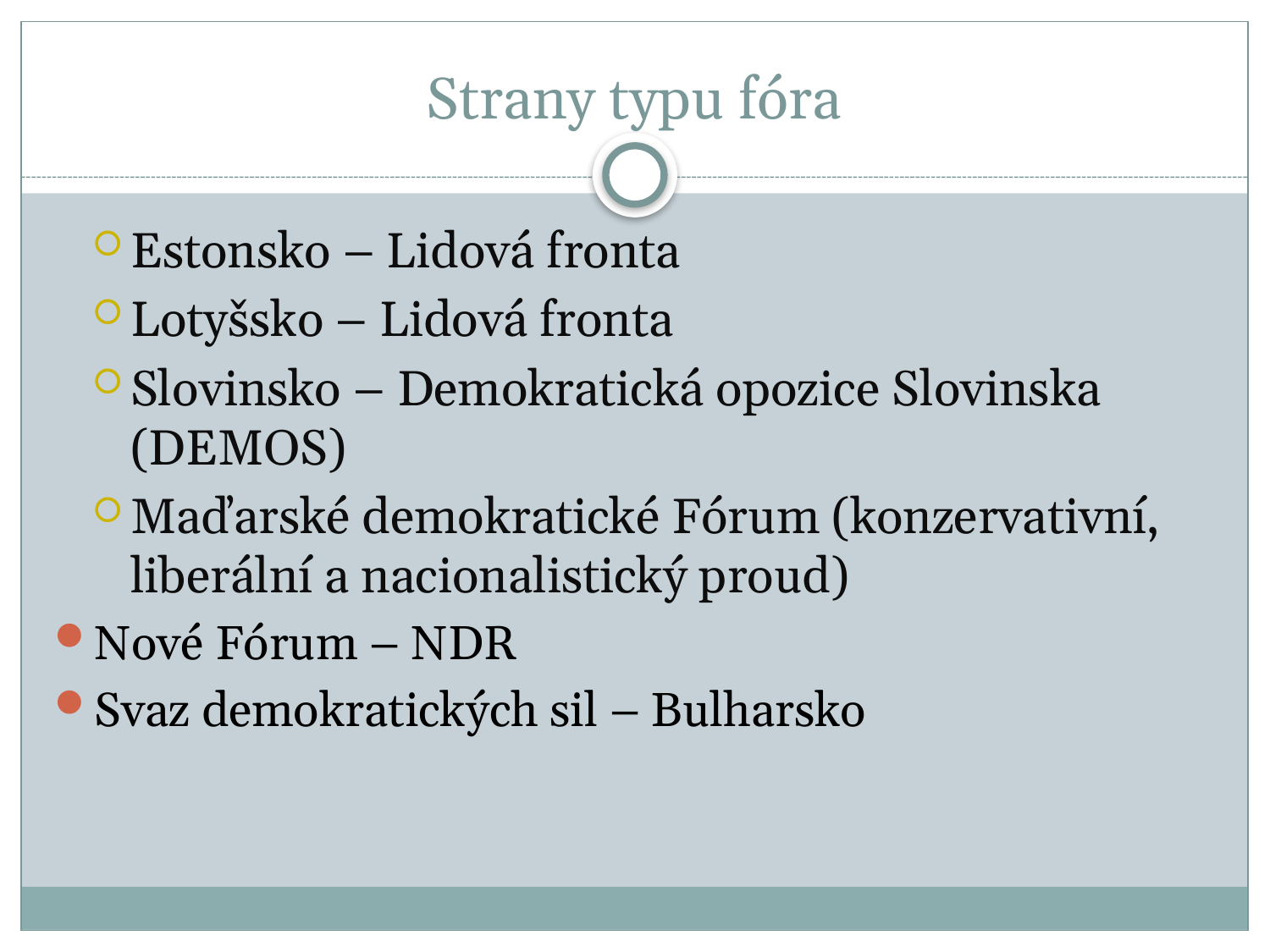

# Strany typu fóra
Estonsko – Lidová fronta
Lotyšsko – Lidová fronta
Slovinsko – Demokratická opozice Slovinska (DEMOS)
Maďarské demokratické Fórum (konzervativní, liberální a nacionalistický proud)
Nové Fórum – NDR
Svaz demokratických sil – Bulharsko